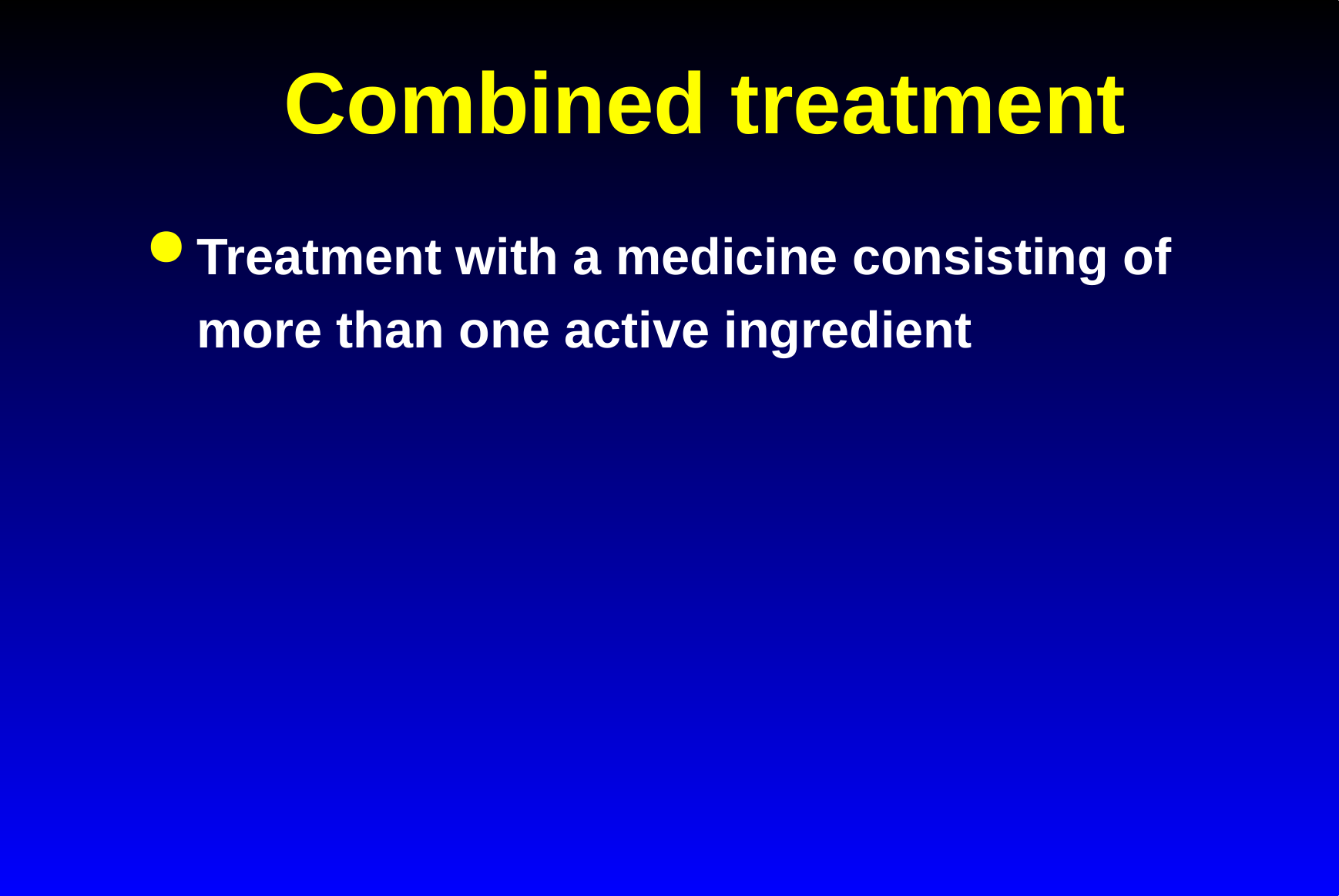

# Combined treatment
Treatment with a medicine consisting of more than one active ingredient